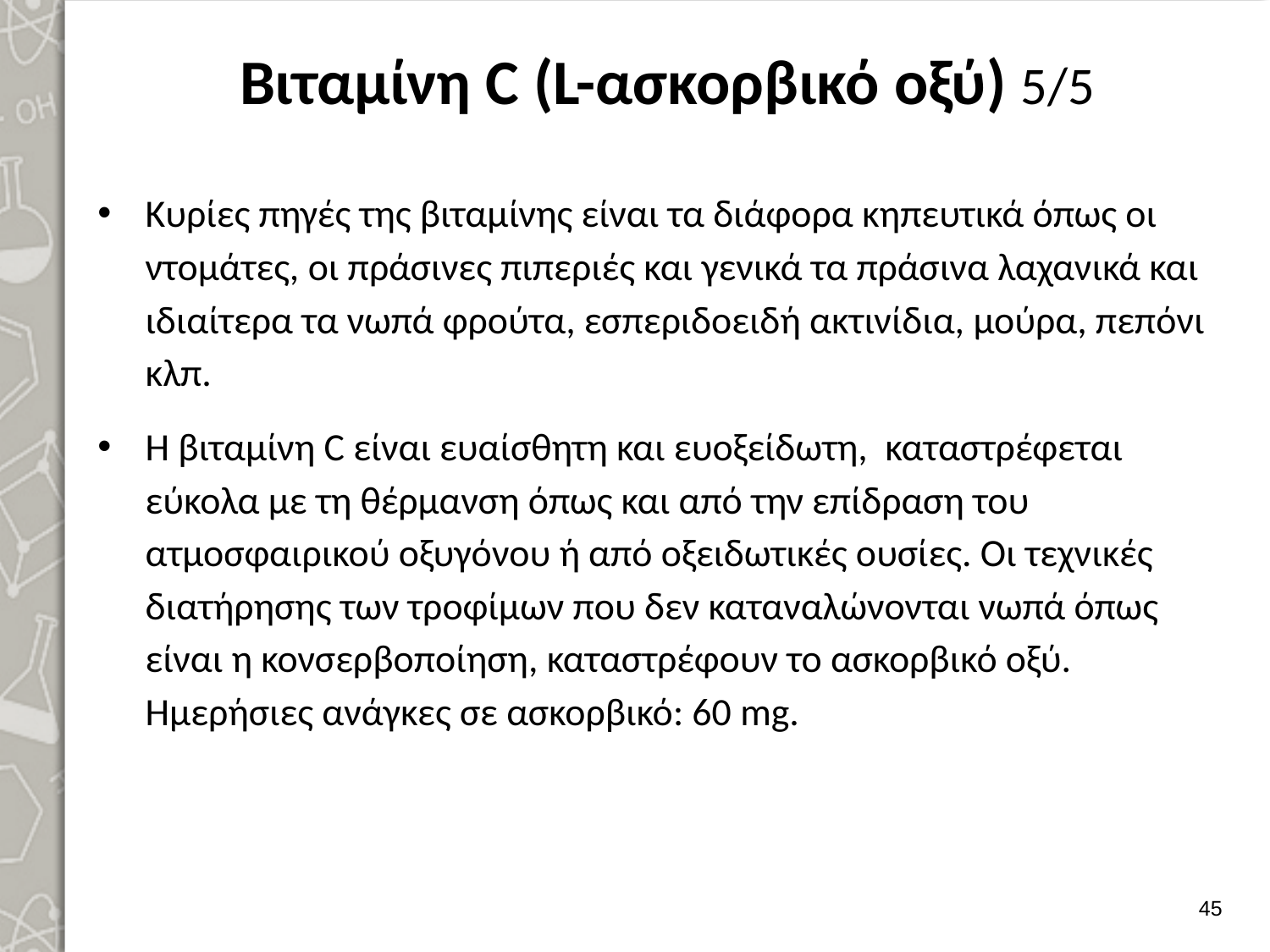

# Βιταμίνη C (L-ασκορβικό οξύ) 5/5
Κυρίες πηγές της βιταμίνης είναι τα διάφορα κηπευτικά όπως οι ντομάτες, οι πράσινες πιπεριές και γενικά τα πράσινα λαχανικά και ιδιαίτερα τα νωπά φρούτα, εσπεριδοειδή ακτινίδια, μούρα, πεπόνι κλπ.
Η βιταμίνη C είναι ευαίσθητη και ευοξείδωτη,  καταστρέφεται εύκολα με τη θέρμανση όπως και από την επίδραση του ατμοσφαιρικού οξυγόνου ή από οξειδωτικές ουσίες. Οι τεχνικές διατήρησης των τροφίμων που δεν καταναλώνονται νωπά όπως είναι η κονσερ­βοποίηση, καταστρέφουν το ασκορβικό οξύ. Ημερήσιες ανάγκες σε ασκορβικό: 60 mg.
45